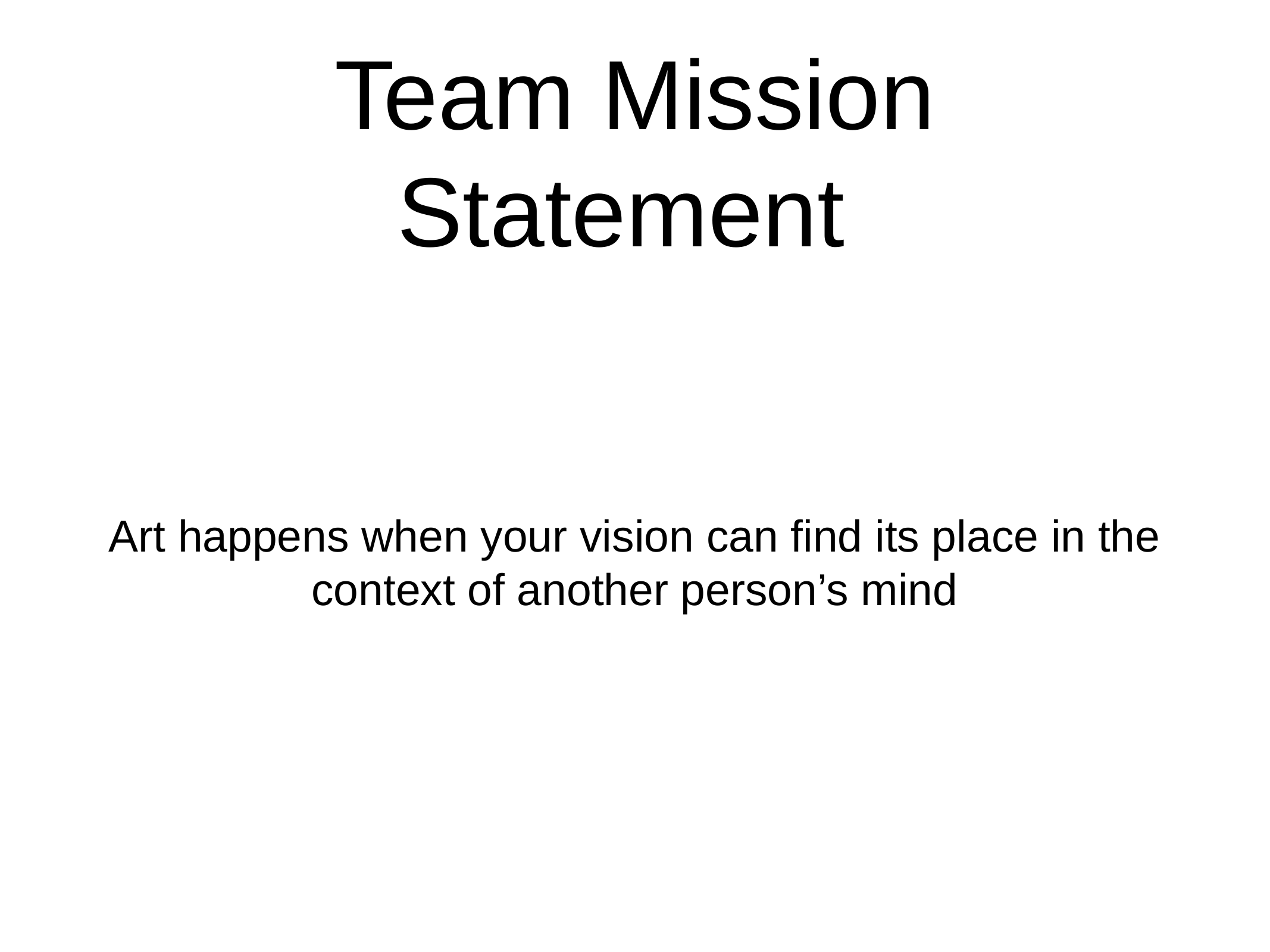

# Team Mission Statement
Art happens when your vision can find its place in the context of another person’s mind